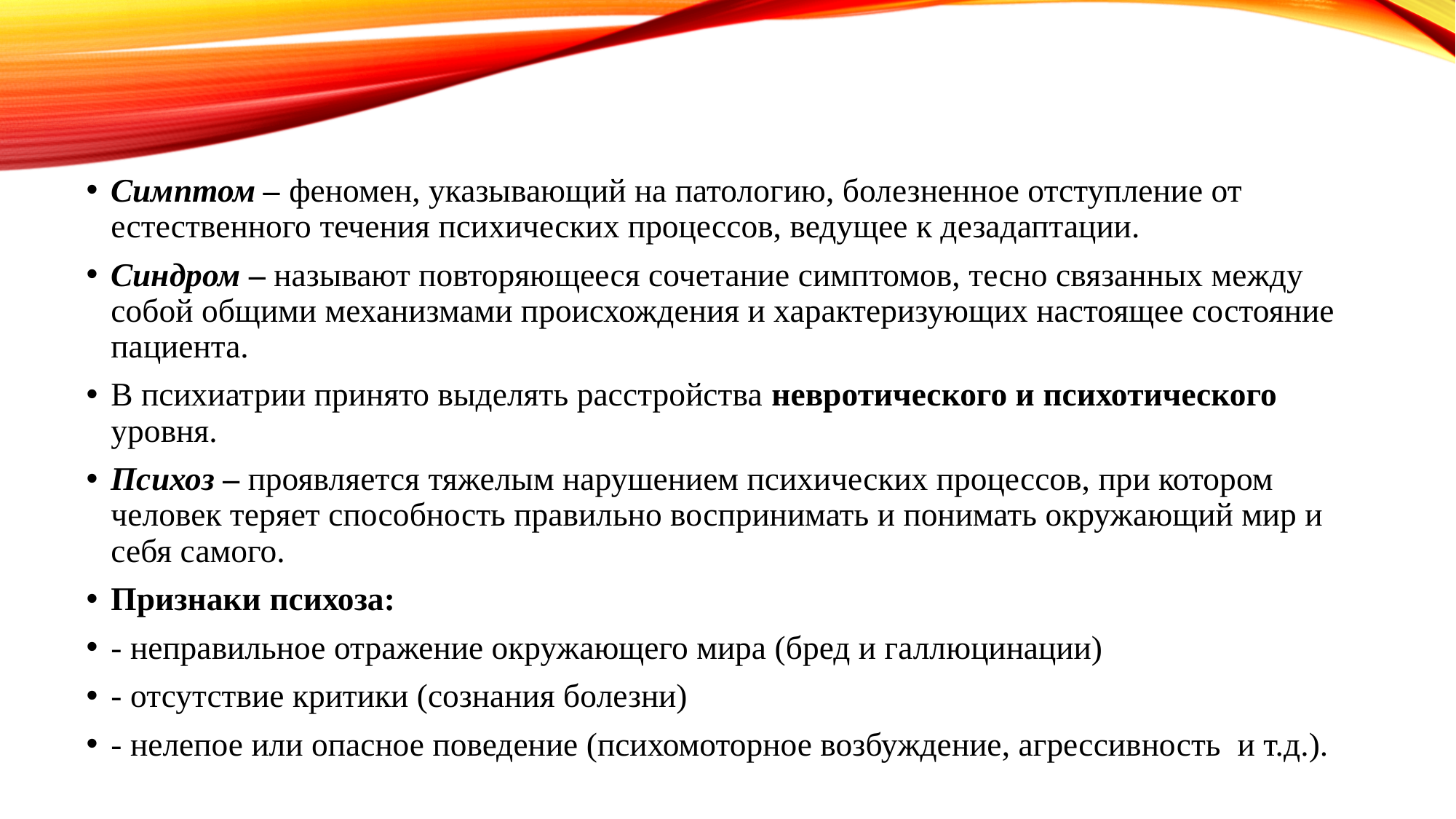

Симптом – феномен, указывающий на патологию, болезненное отступление от естественного течения психических процессов, ведущее к дезадаптации.
Синдром – называют повторяющееся сочетание симптомов, тесно связанных между собой общими механизмами происхождения и характеризующих настоящее состояние пациента.
В психиатрии принято выделять расстройства невротического и психотического уровня.
Психоз – проявляется тяжелым нарушением психических процессов, при котором человек теряет способность правильно воспринимать и понимать окружающий мир и себя самого.
Признаки психоза:
- неправильное отражение окружающего мира (бред и галлюцинации)
- отсутствие критики (сознания болезни)
- нелепое или опасное поведение (психомоторное возбуждение, агрессивность  и т.д.).